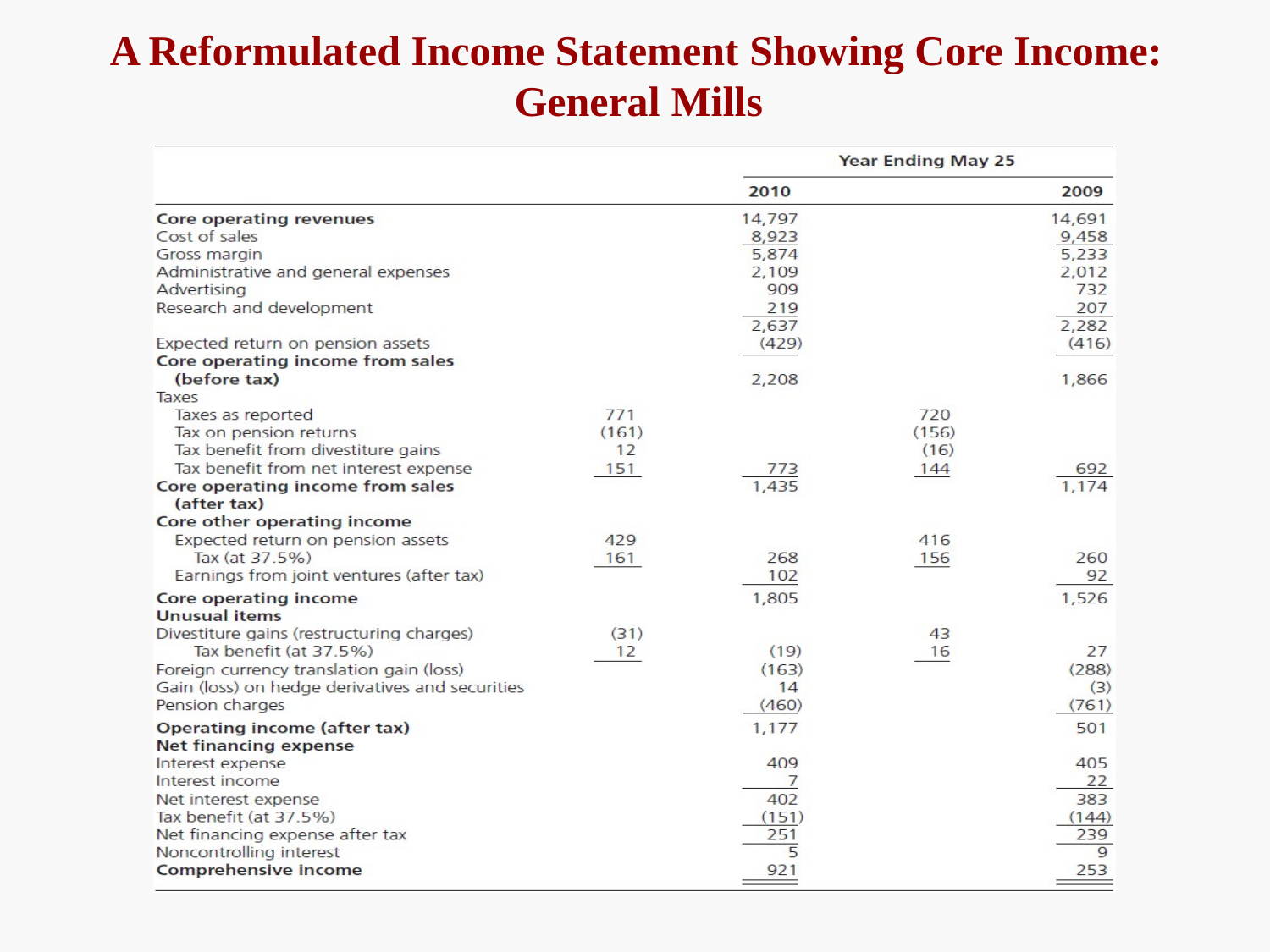

# A Reformulated Income Statement Showing Core Income:  General Mills